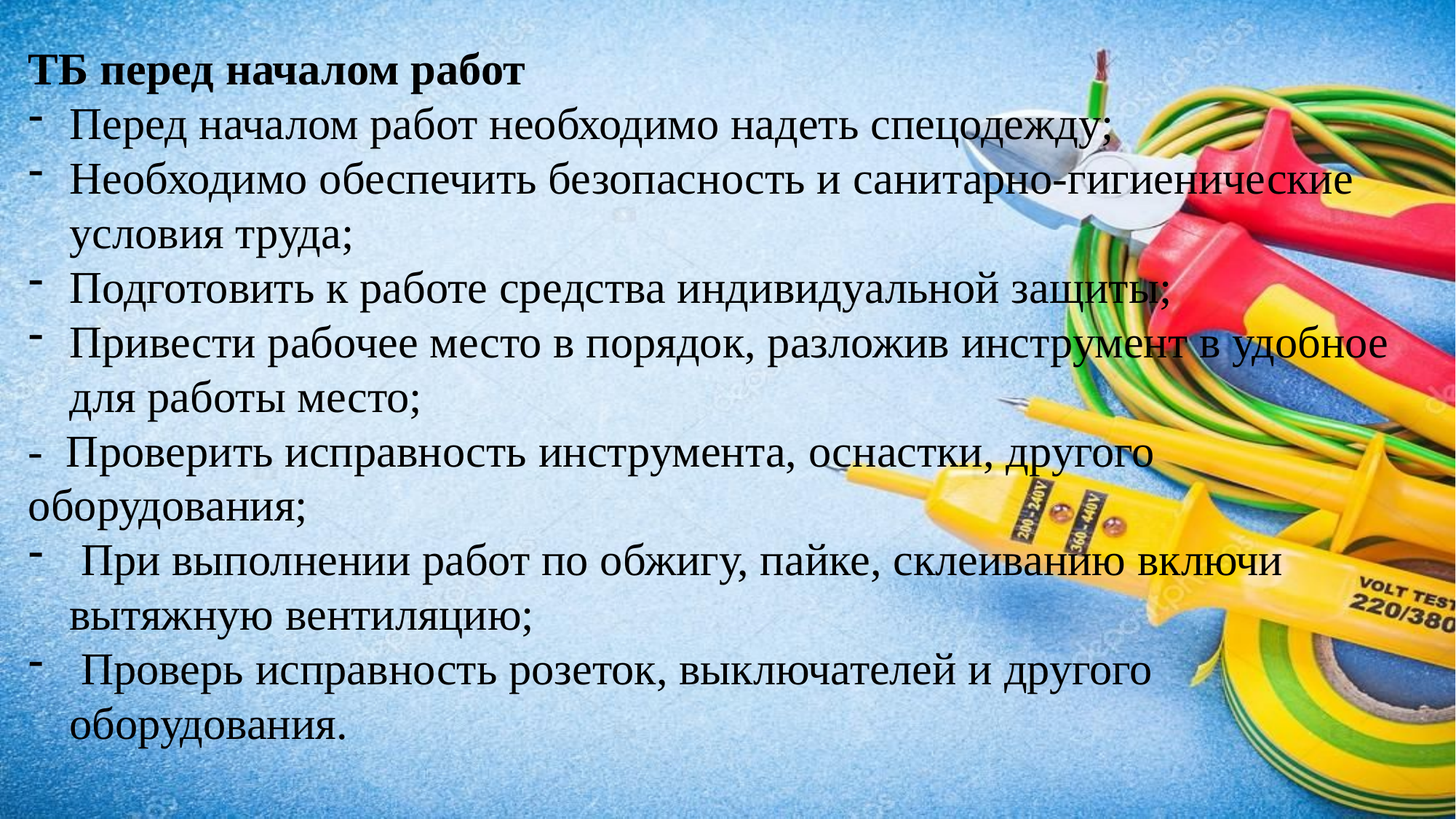

ТБ перед началом работ
Перед началом работ необходимо надеть спецодежду;
Необходимо обеспечить безопасность и санитарно-гигиенические условия труда;
Подготовить к работе средства индивидуальной защиты;
Привести рабочее место в порядок, разложив инструмент в удобное для работы место;
-  Проверить исправность инструмента, оснастки, другого оборудования;
 При выполнении работ по обжигу, пайке, склеиванию включи вытяжную вентиляцию;
 Проверь исправность розеток, выключателей и другого оборудования.